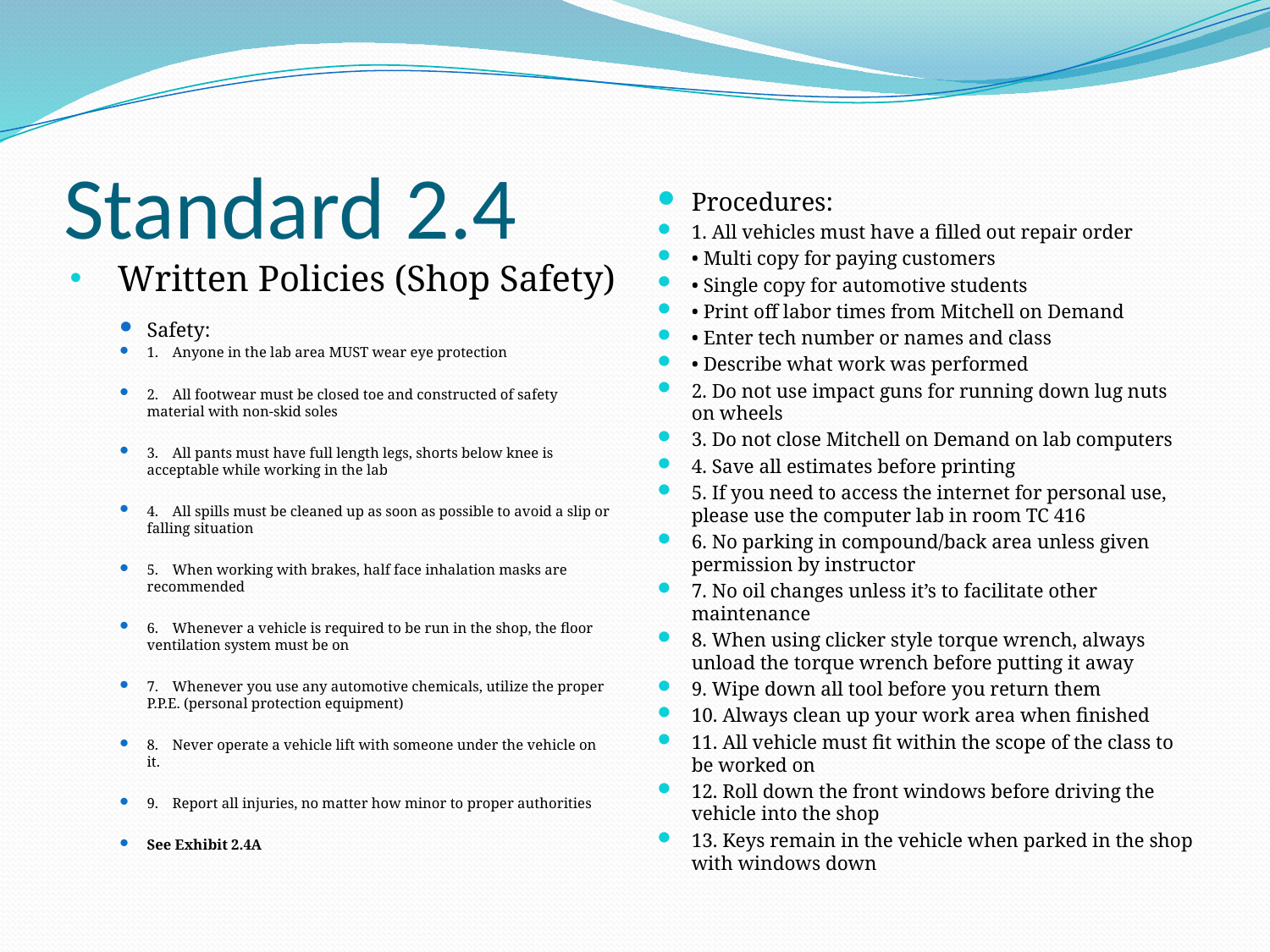

# Standard 2.4

Procedures:
1. All vehicles must have a filled out repair order
• Multi copy for paying customers
• Single copy for automotive students
• Print off labor times from Mitchell on Demand
• Enter tech number or names and class
• Describe what work was performed
2. Do not use impact guns for running down lug nuts on wheels
3. Do not close Mitchell on Demand on lab computers
4. Save all estimates before printing
5. If you need to access the internet for personal use, please use the computer lab in room TC 416
6. No parking in compound/back area unless given permission by instructor
7. No oil changes unless it’s to facilitate other maintenance
8. When using clicker style torque wrench, always unload the torque wrench before putting it away
9. Wipe down all tool before you return them
10. Always clean up your work area when finished
11. All vehicle must fit within the scope of the class to be worked on
12. Roll down the front windows before driving the vehicle into the shop
13. Keys remain in the vehicle when parked in the shop with windows down

Written Policies (Shop Safety)

Safety:
1.	Anyone in the lab area MUST wear eye protection

2.	All footwear must be closed toe and constructed of safety material with non-skid soles

3.	All pants must have full length legs, shorts below knee is acceptable while working in the lab

4.	All spills must be cleaned up as soon as possible to avoid a slip or falling situation

5.	When working with brakes, half face inhalation masks are recommended

6.	Whenever a vehicle is required to be run in the shop, the floor ventilation system must be on

7.	Whenever you use any automotive chemicals, utilize the proper P.P.E. (personal protection equipment)

8.	Never operate a vehicle lift with someone under the vehicle on it.

9.	Report all injuries, no matter how minor to proper authorities

See Exhibit 2.4A